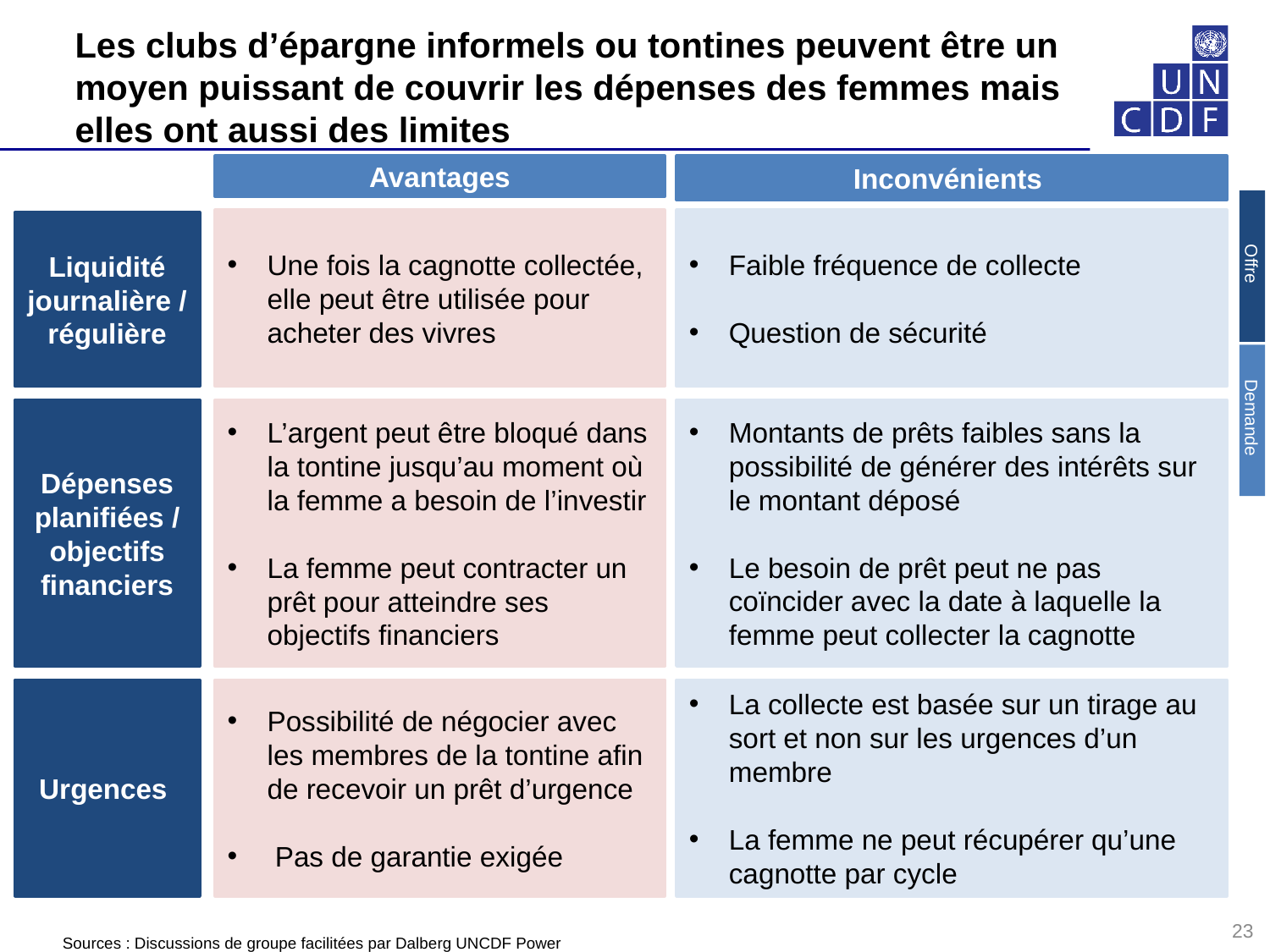

# Les clubs d’épargne informels ou tontines peuvent être un moyen puissant de couvrir les dépenses des femmes mais elles ont aussi des limites
Inconvénients
Avantages
Une fois la cagnotte collectée, elle peut être utilisée pour acheter des vivres
Faible fréquence de collecte

Question de sécurité
Liquidité journalière / régulière
Offre
Demande
Dépenses planifiées / objectifs financiers
Montants de prêts faibles sans la possibilité de générer des intérêts sur le montant déposé

Le besoin de prêt peut ne pas coïncider avec la date à laquelle la femme peut collecter la cagnotte
L’argent peut être bloqué dans la tontine jusqu’au moment où la femme a besoin de l’investir

La femme peut contracter un prêt pour atteindre ses objectifs financiers
Urgences
Possibilité de négocier avec les membres de la tontine afin de recevoir un prêt d’urgence

 Pas de garantie exigée
La collecte est basée sur un tirage au sort et non sur les urgences d’un membre

La femme ne peut récupérer qu’une cagnotte par cycle
Sources : Discussions de groupe facilitées par Dalberg UNCDF Power
23